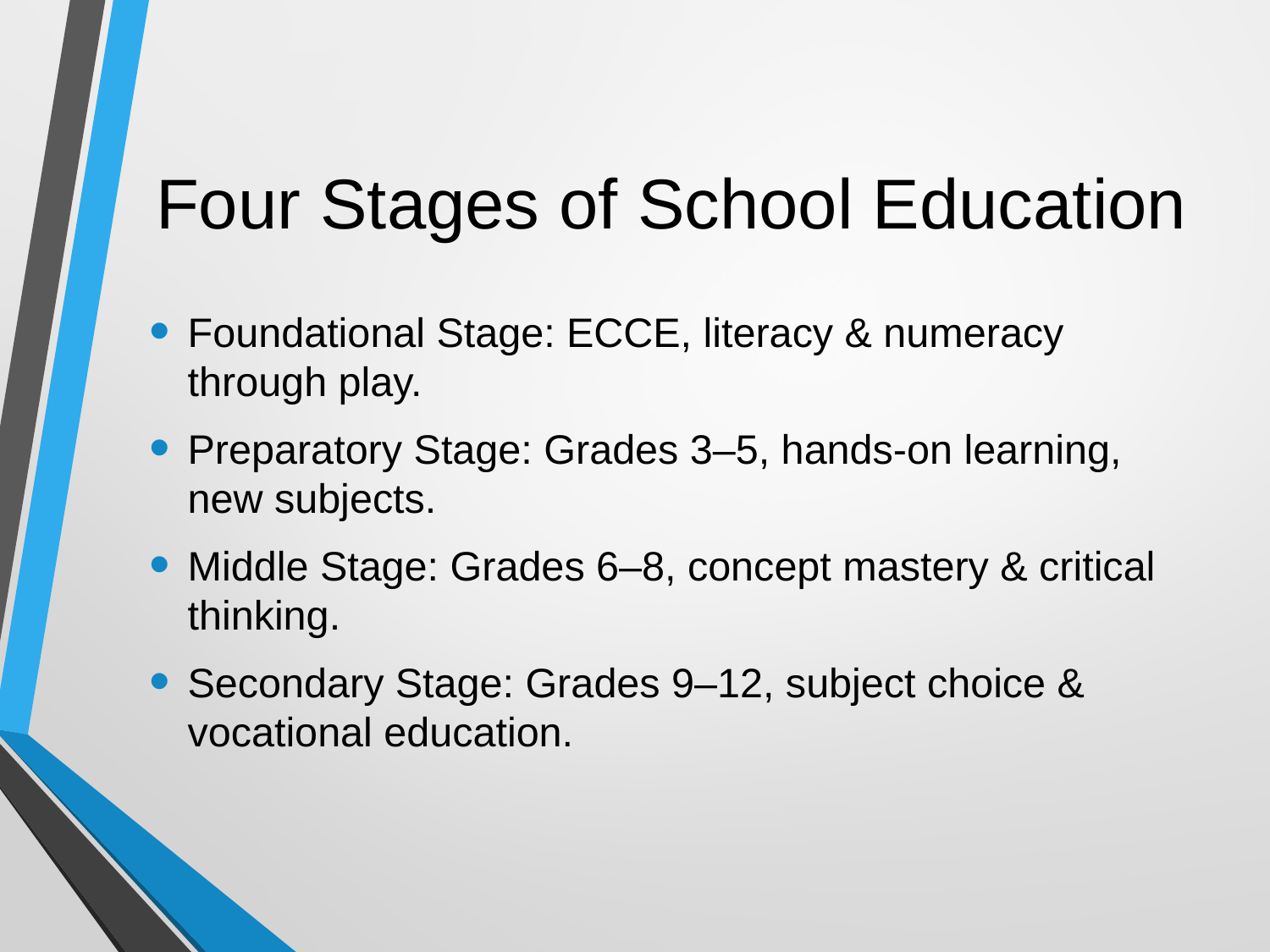

# Four Stages of School Education
Foundational Stage: ECCE, literacy & numeracy through play.
Preparatory Stage: Grades 3–5, hands-on learning, new subjects.
Middle Stage: Grades 6–8, concept mastery & critical thinking.
Secondary Stage: Grades 9–12, subject choice & vocational education.